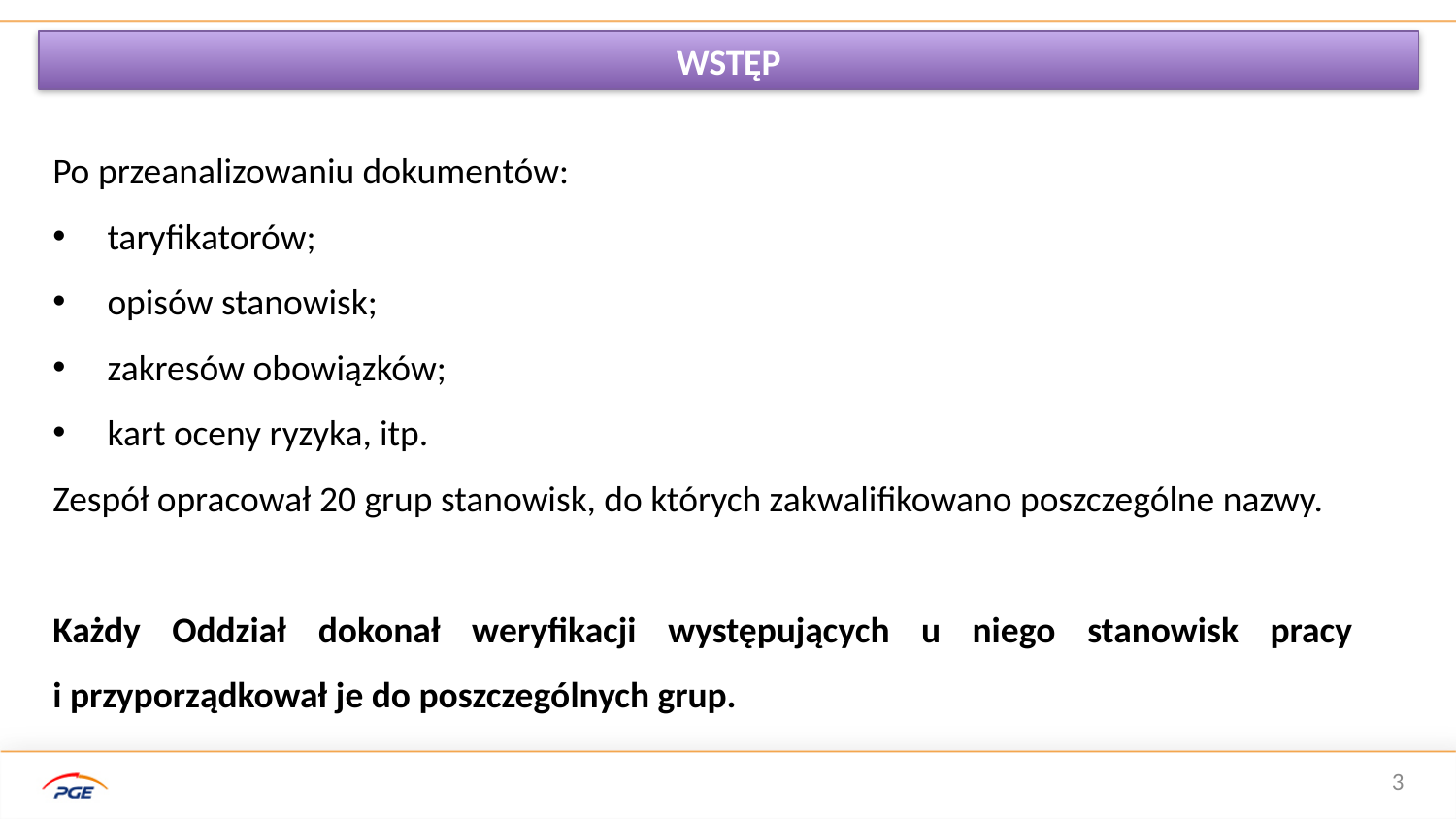

WSTĘP
Po przeanalizowaniu dokumentów:
taryfikatorów;
opisów stanowisk;
zakresów obowiązków;
kart oceny ryzyka, itp.
Zespół opracował 20 grup stanowisk, do których zakwalifikowano poszczególne nazwy.

Każdy Oddział dokonał weryfikacji występujących u niego stanowisk pracy
i przyporządkował je do poszczególnych grup.
3